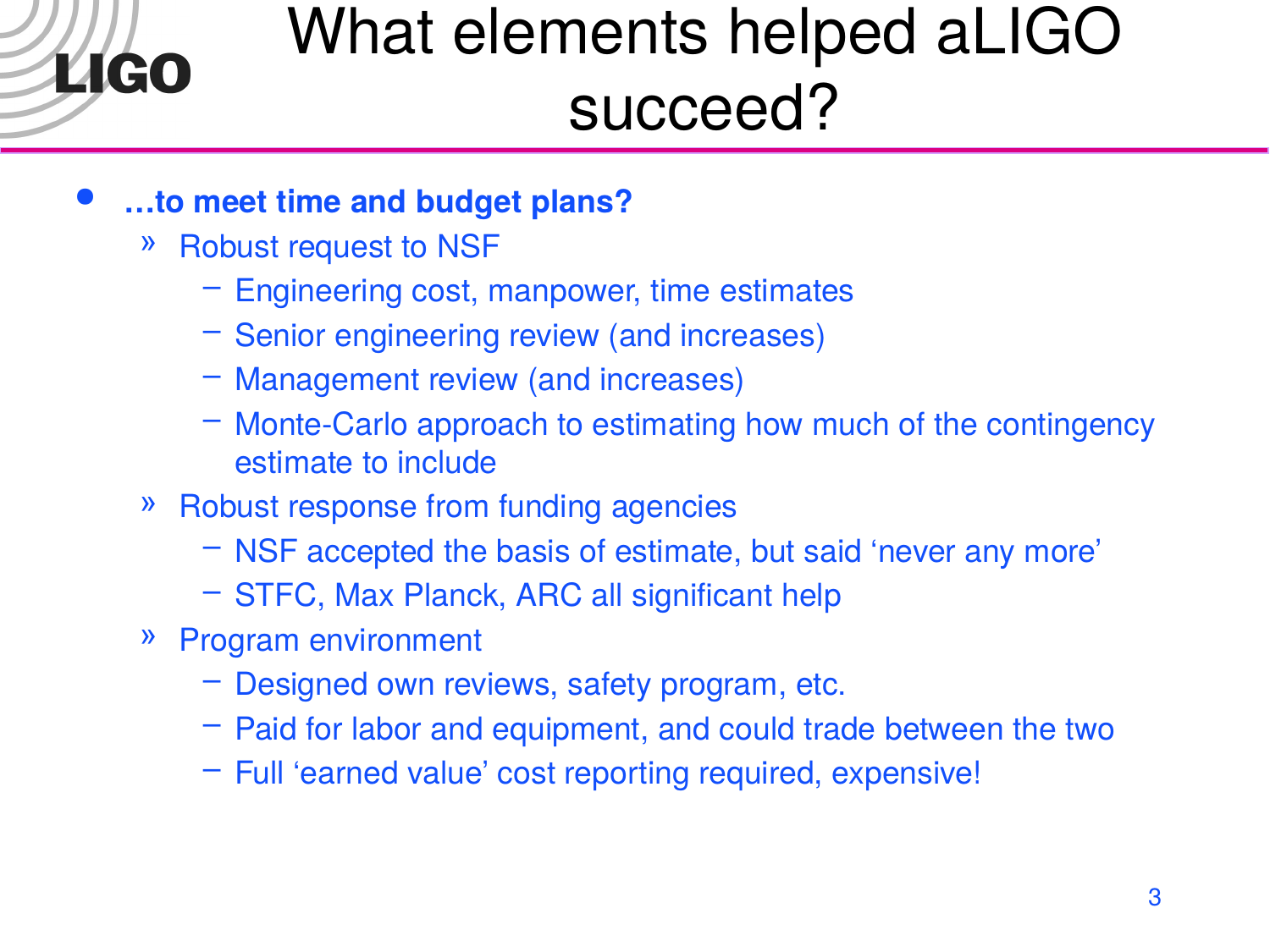

# What elements helped aLIGO succeed?
…to meet time and budget plans?
Robust request to NSF
Engineering cost, manpower, time estimates
Senior engineering review (and increases)
Management review (and increases)
Monte-Carlo approach to estimating how much of the contingency estimate to include
Robust response from funding agencies
NSF accepted the basis of estimate, but said ‘never any more’
STFC, Max Planck, ARC all significant help
Program environment
Designed own reviews, safety program, etc.
Paid for labor and equipment, and could trade between the two
Full ‘earned value’ cost reporting required, expensive!
3